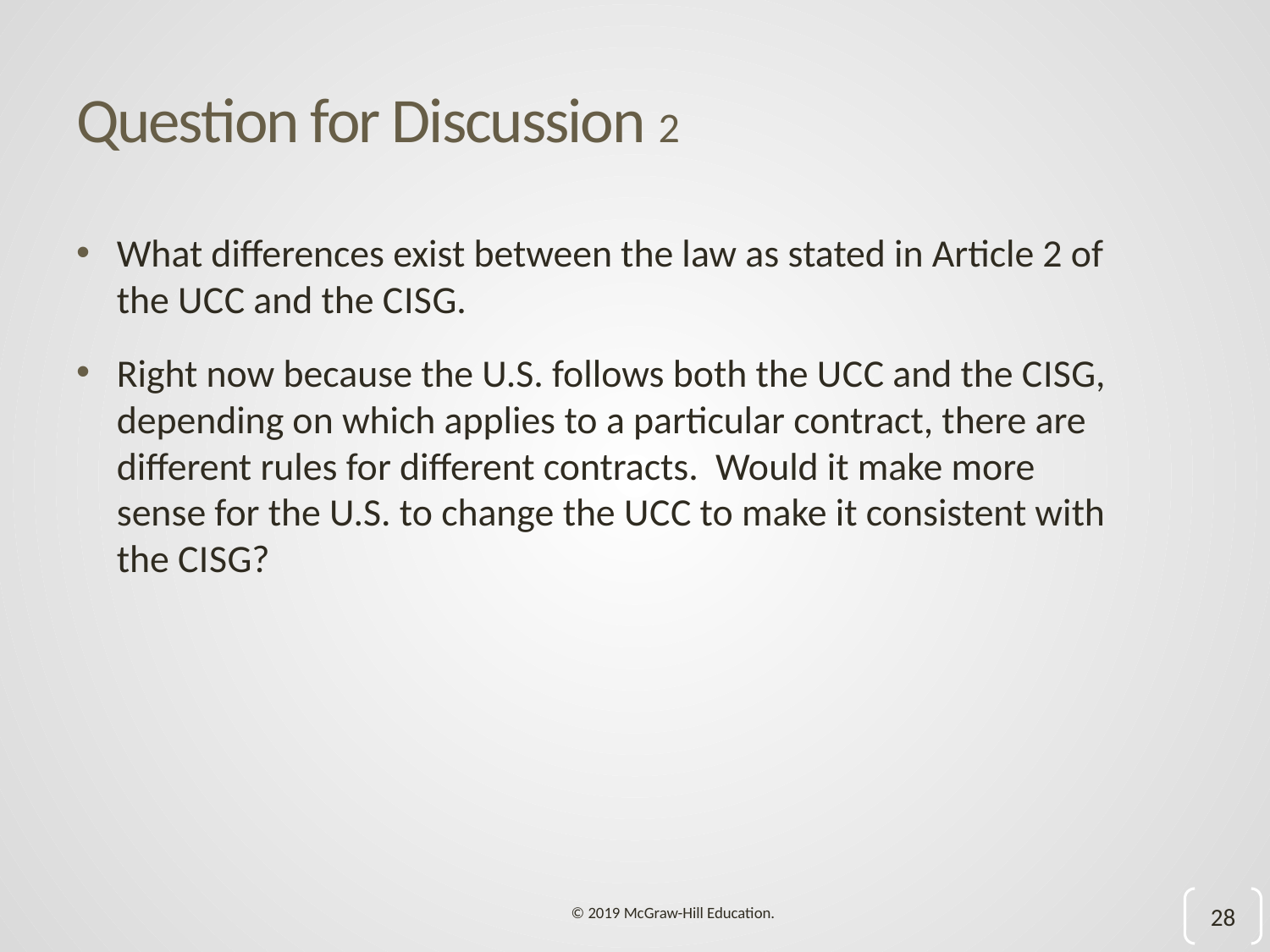

# Question for Discussion 2
What differences exist between the law as stated in Article 2 of the U C C and the C I S G.
Right now because the U.S. follows both the U C C and the C I S G, depending on which applies to a particular contract, there are different rules for different contracts.  Would it make more sense for the U.S. to change the U C C to make it consistent with the C I S G?
28